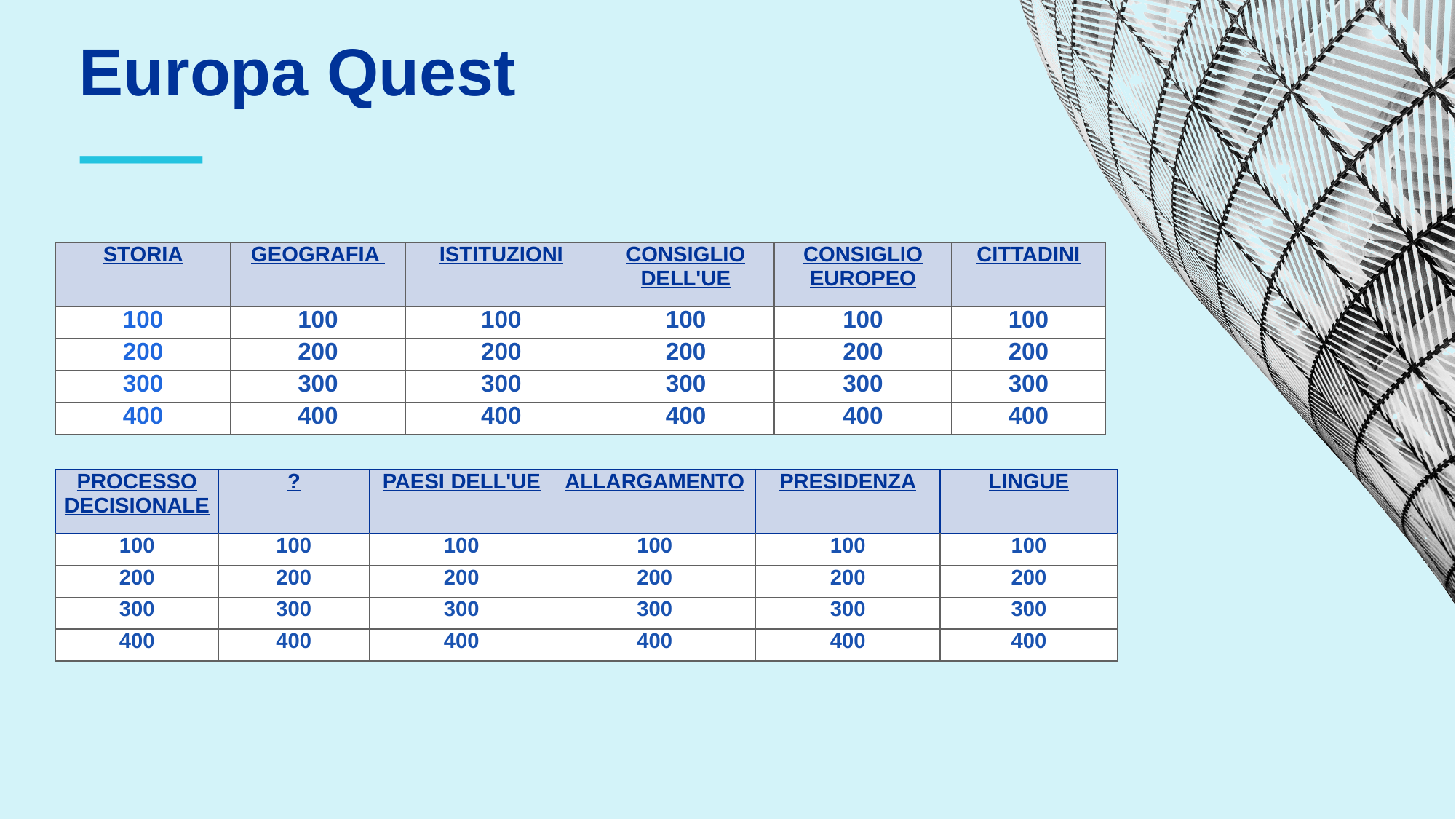

Europa Quest
⸺
| STORIA | GEOGRAFIA | ISTITUZIONI | CONSIGLIO DELL'UE | CONSIGLIO EUROPEO | CITTADINI |
| --- | --- | --- | --- | --- | --- |
| 100 | 100 | 100 | 100 | 100 | 100 |
| 200 | 200 | 200 | 200 | 200 | 200 |
| 300 | 300 | 300 | 300 | 300 | 300 |
| 400 | 400 | 400 | 400 | 400 | 400 |
| PROCESSO DECISIONALE | ? | PAESI DELL'UE | ALLARGAMENTO | PRESIDENZA | LINGUE |
| --- | --- | --- | --- | --- | --- |
| 100 | 100 | 100 | 100 | 100 | 100 |
| 200 | 200 | 200 | 200 | 200 | 200 |
| 300 | 300 | 300 | 300 | 300 | 300 |
| 400 | 400 | 400 | 400 | 400 | 400 |